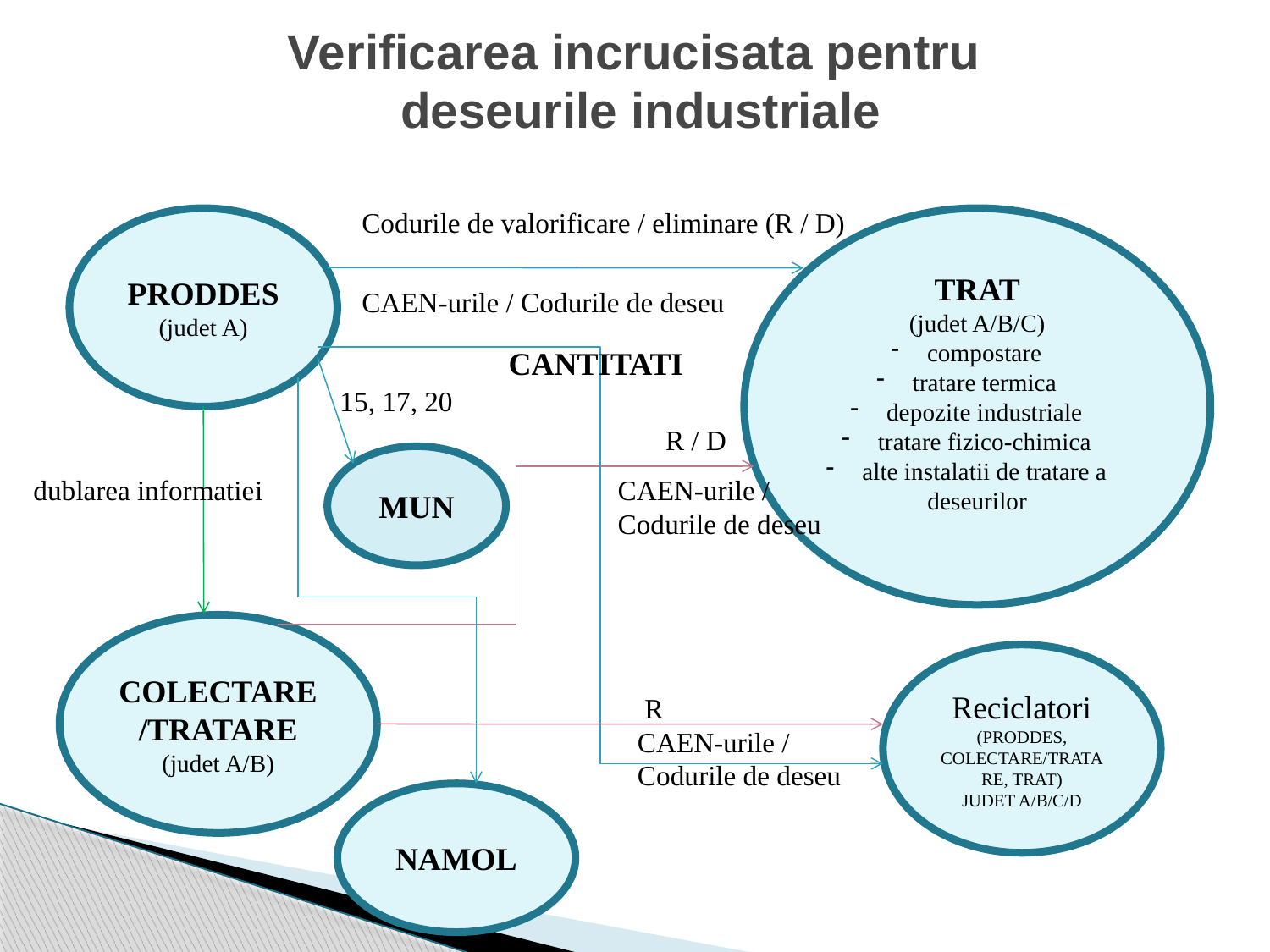

# Verificarea incrucisata pentru deseurile industriale
Codurile de valorificare / eliminare (R / D)

CAEN-urile / Codurile de deseu

PRODDES
(judet A)
TRAT
(judet A/B/C)
 compostare
 tratare termica
 depozite industriale
 tratare fizico-chimica
 alte instalatii de tratare a deseurilor

CANTITATI
15, 17, 20
    R / D
MUN
   dublarea informatiei
CAEN-urile /
Codurile de deseu

COLECTARE/TRATARE
(judet A/B)
Reciclatori
(PRODDES, COLECTARE/TRATARE, TRAT)
JUDET A/B/C/D
 R
CAEN-urile / Codurile de deseu

NAMOL